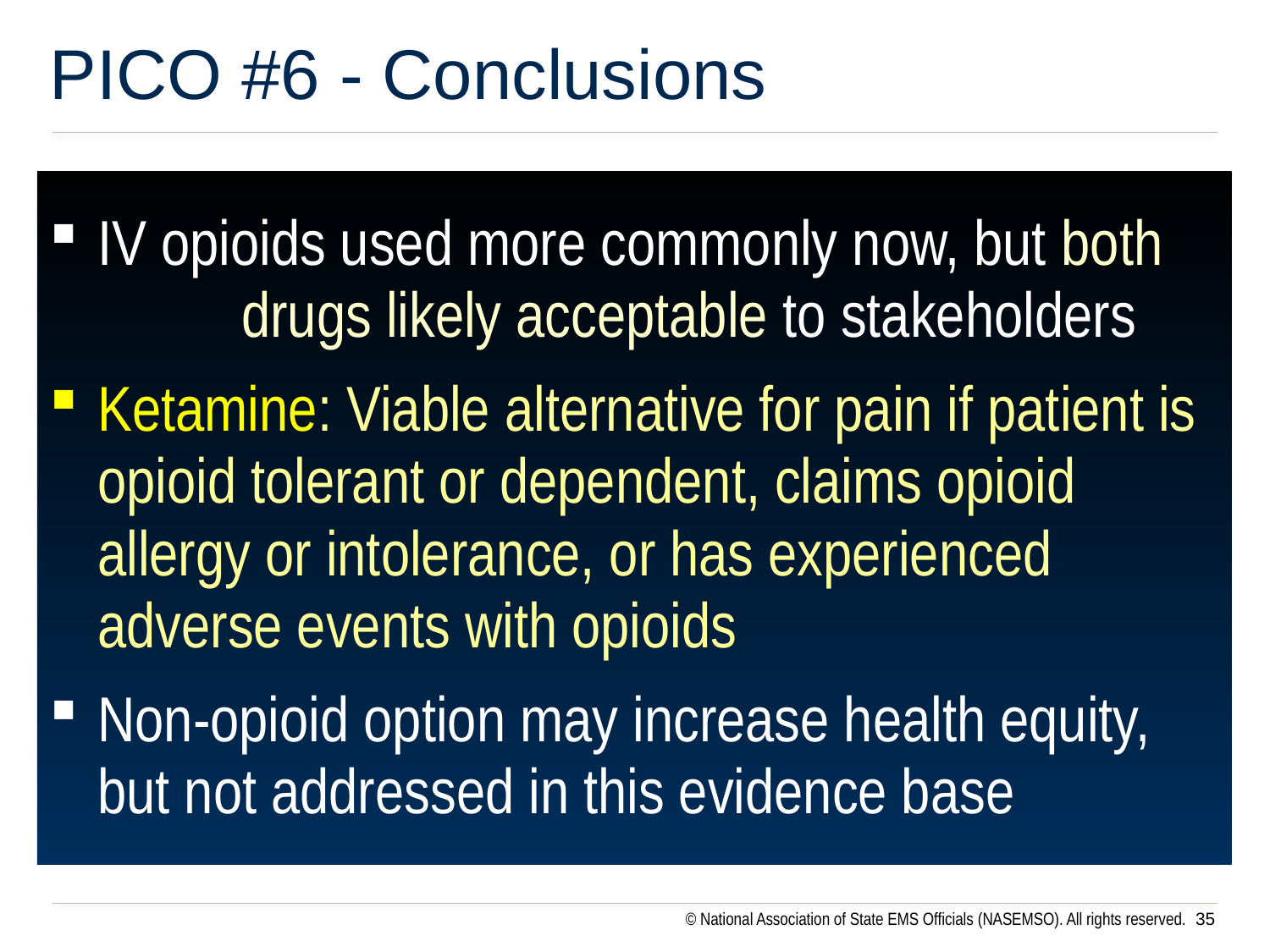

# PICO #6 - Conclusions
IV opioids used more commonly now, but both              drugs likely acceptable to stakeholders
Ketamine: Viable alternative for pain if patient is opioid tolerant or dependent, claims opioid allergy or intolerance, or has experienced adverse events with opioids
Non-opioid option may increase health equity, but not addressed in this evidence base
© National Association of State EMS Officials (NASEMSO). All rights reserved.
35